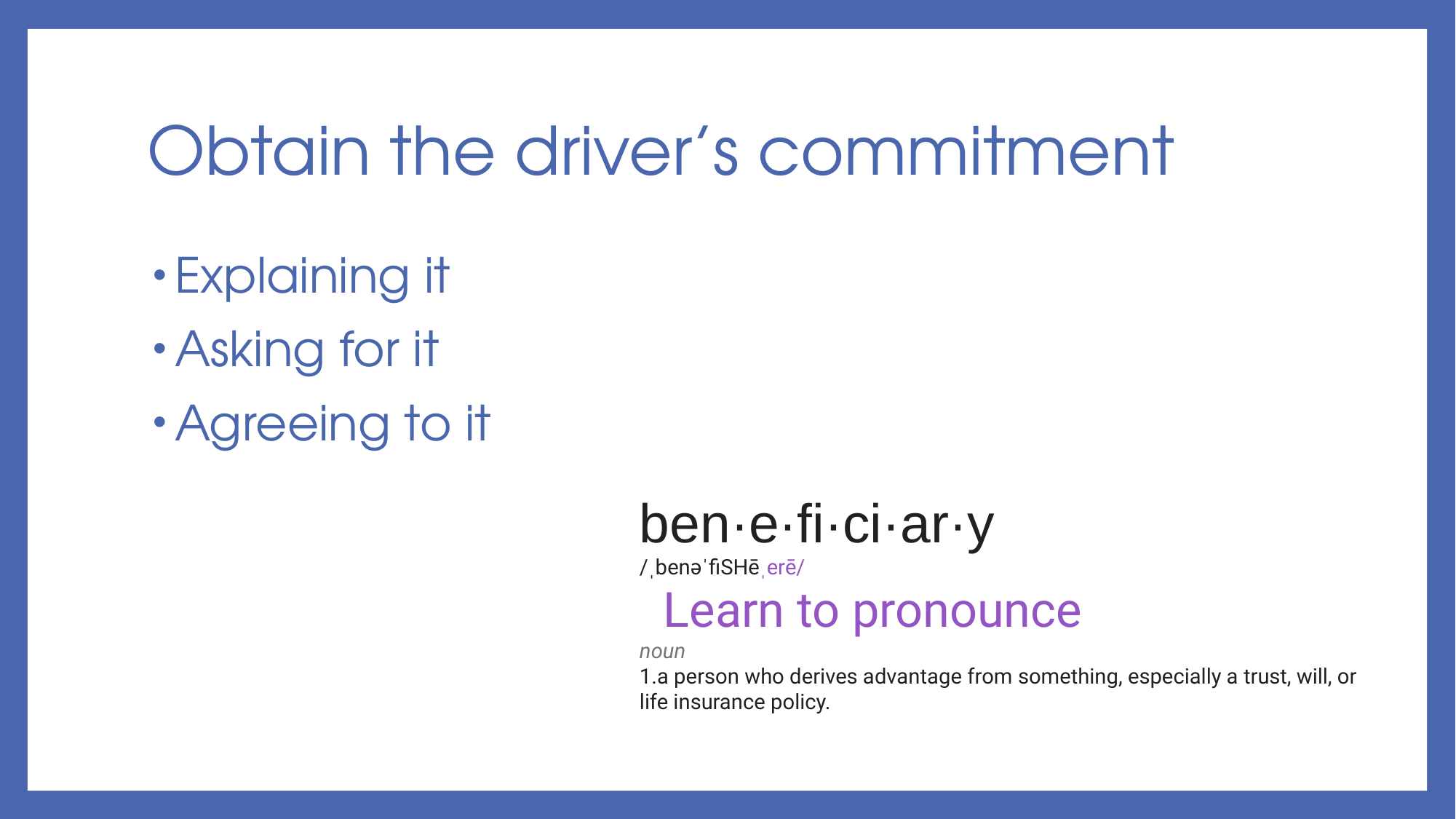

# Obtain the driver’s commitment
Explaining it
Asking for it
Agreeing to it
ben·e·fi·ci·ar·y
/ˌbenəˈfiSHēˌerē/
  Learn to pronounce
noun
a person who derives advantage from something, especially a trust, will, or life insurance policy.